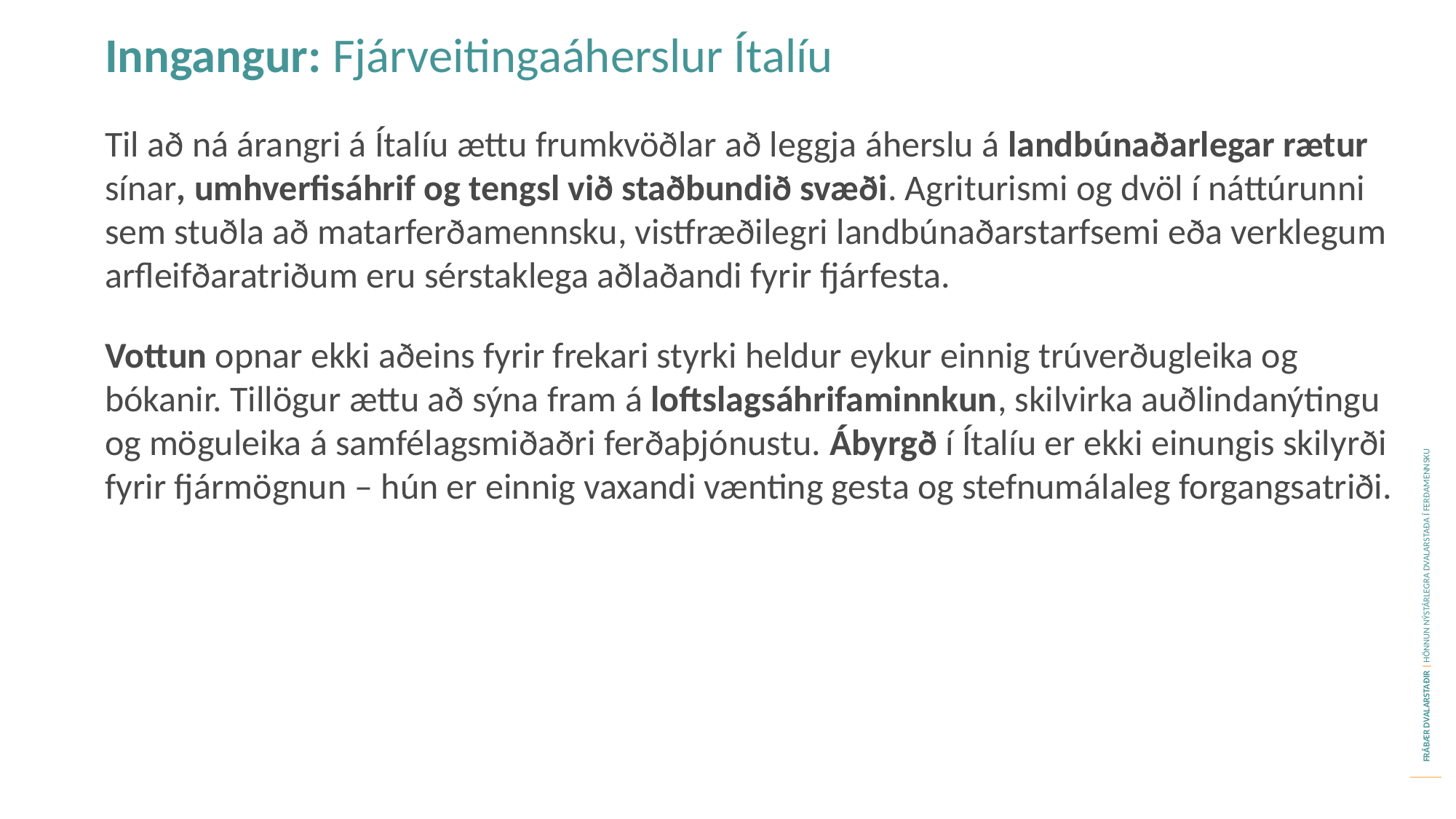

Inngangur: Fjárveitingaáherslur Ítalíu

Til að ná árangri á Ítalíu ættu frumkvöðlar að leggja áherslu á landbúnaðarlegar rætur sínar, umhverfisáhrif og tengsl við staðbundið svæði. Agriturismi og dvöl í náttúrunni sem stuðla að matarferðamennsku, vistfræðilegri landbúnaðarstarfsemi eða verklegum arfleifðaratriðum eru sérstaklega aðlaðandi fyrir fjárfesta.

Vottun opnar ekki aðeins fyrir frekari styrki heldur eykur einnig trúverðugleika og bókanir. Tillögur ættu að sýna fram á loftslagsáhrifaminnkun, skilvirka auðlindanýtingu og möguleika á samfélagsmiðaðri ferðaþjónustu. Ábyrgð í Ítalíu er ekki einungis skilyrði fyrir fjármögnun – hún er einnig vaxandi vænting gesta og stefnumálaleg forgangsatriði.